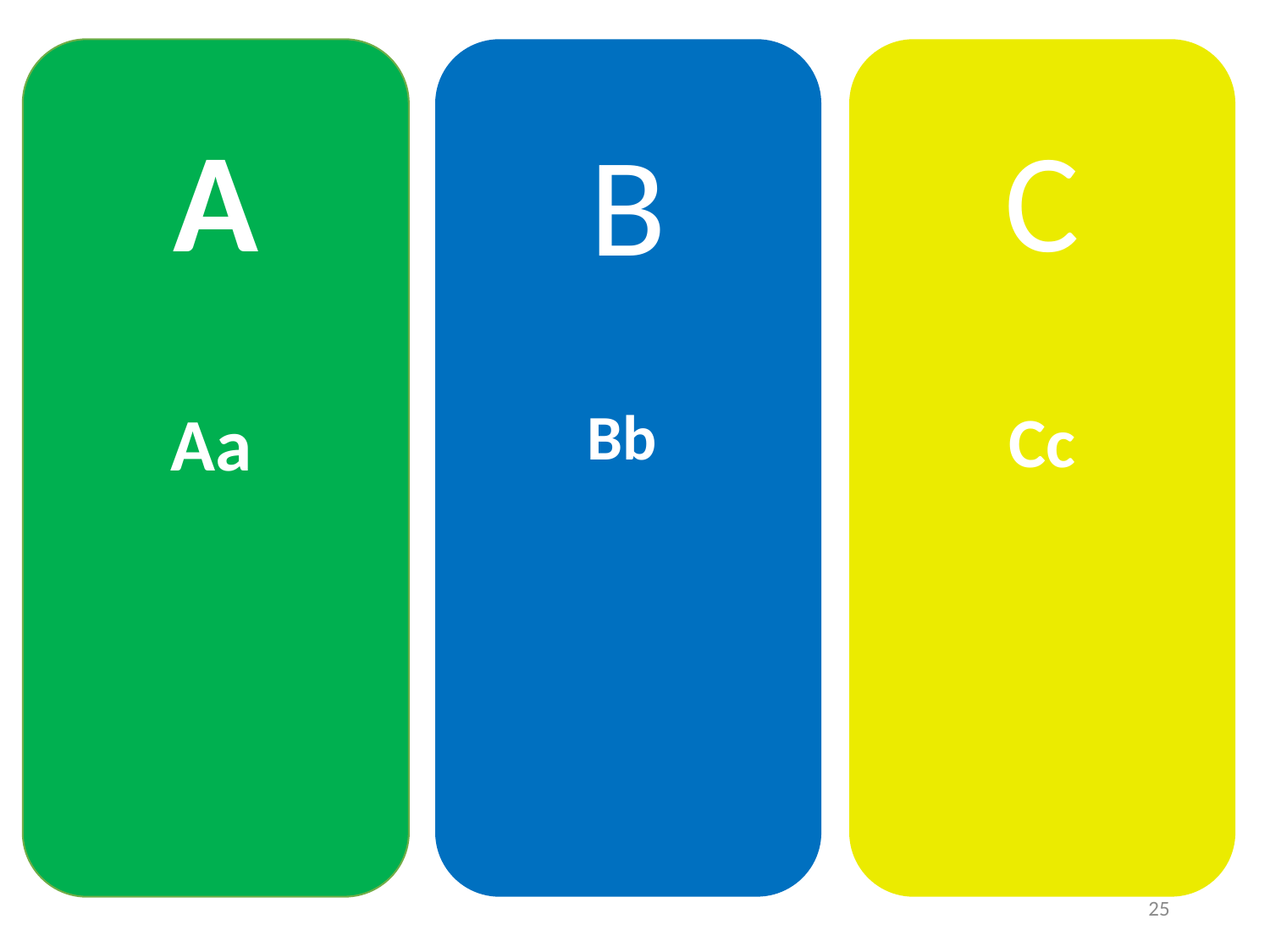

A

B

C

Aa

Bb
Cc
25